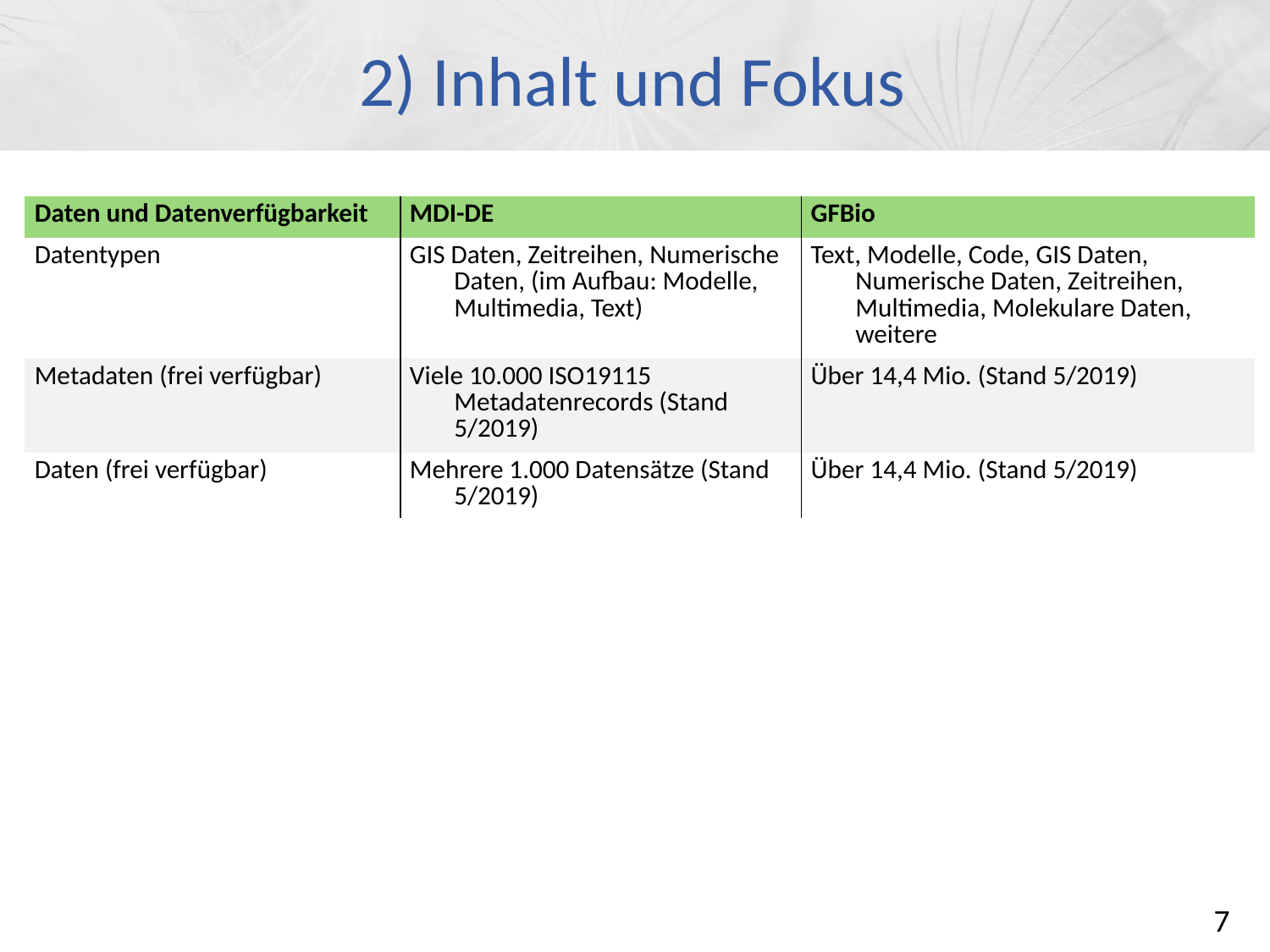

2) Inhalt und Fokus
| Daten und Datenverfügbarkeit | MDI-DE | GFBio |
| --- | --- | --- |
| Datentypen | GIS Daten, Zeitreihen, Numerische Daten, (im Aufbau: Modelle, Multimedia, Text) | Text, Modelle, Code, GIS Daten, Numerische Daten, Zeitreihen, Multimedia, Molekulare Daten, weitere |
| Metadaten (frei verfügbar) | Viele 10.000 ISO19115 Metadatenrecords (Stand 5/2019) | Über 14,4 Mio. (Stand 5/2019) |
| Daten (frei verfügbar) | Mehrere 1.000 Datensätze (Stand 5/2019) | Über 14,4 Mio. (Stand 5/2019) |